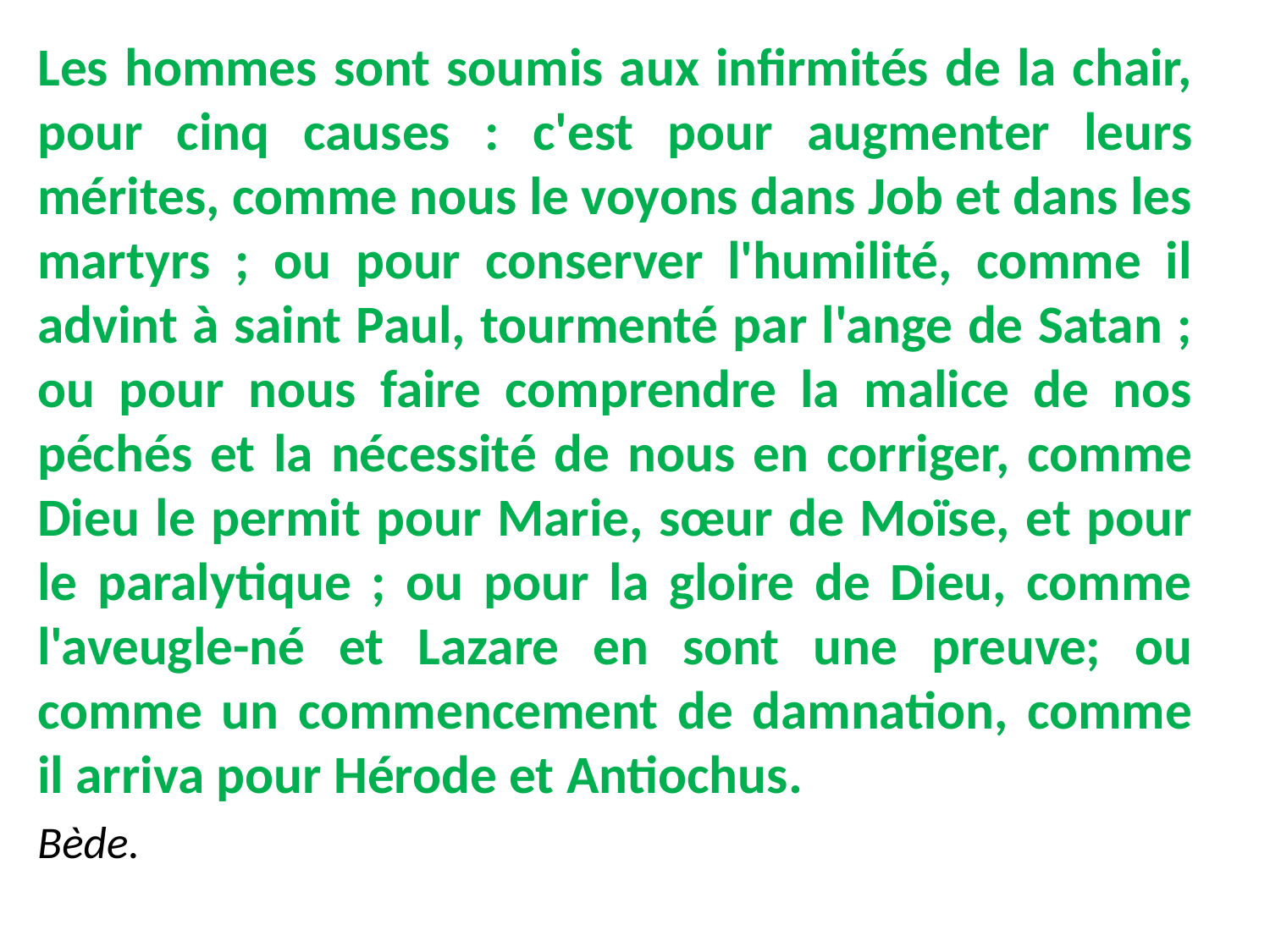

Les hommes sont soumis aux infirmités de la chair, pour cinq causes : c'est pour augmenter leurs mérites, comme nous le voyons dans Job et dans les martyrs ; ou pour conserver l'humilité, comme il advint à saint Paul, tourmenté par l'ange de Satan ; ou pour nous faire comprendre la malice de nos péchés et la nécessité de nous en corriger, comme Dieu le permit pour Marie, sœur de Moïse, et pour le paralytique ; ou pour la gloire de Dieu, comme l'aveugle-né et Lazare en sont une preuve; ou comme un commencement de damnation, comme il arriva pour Hérode et Antiochus.
Bède.